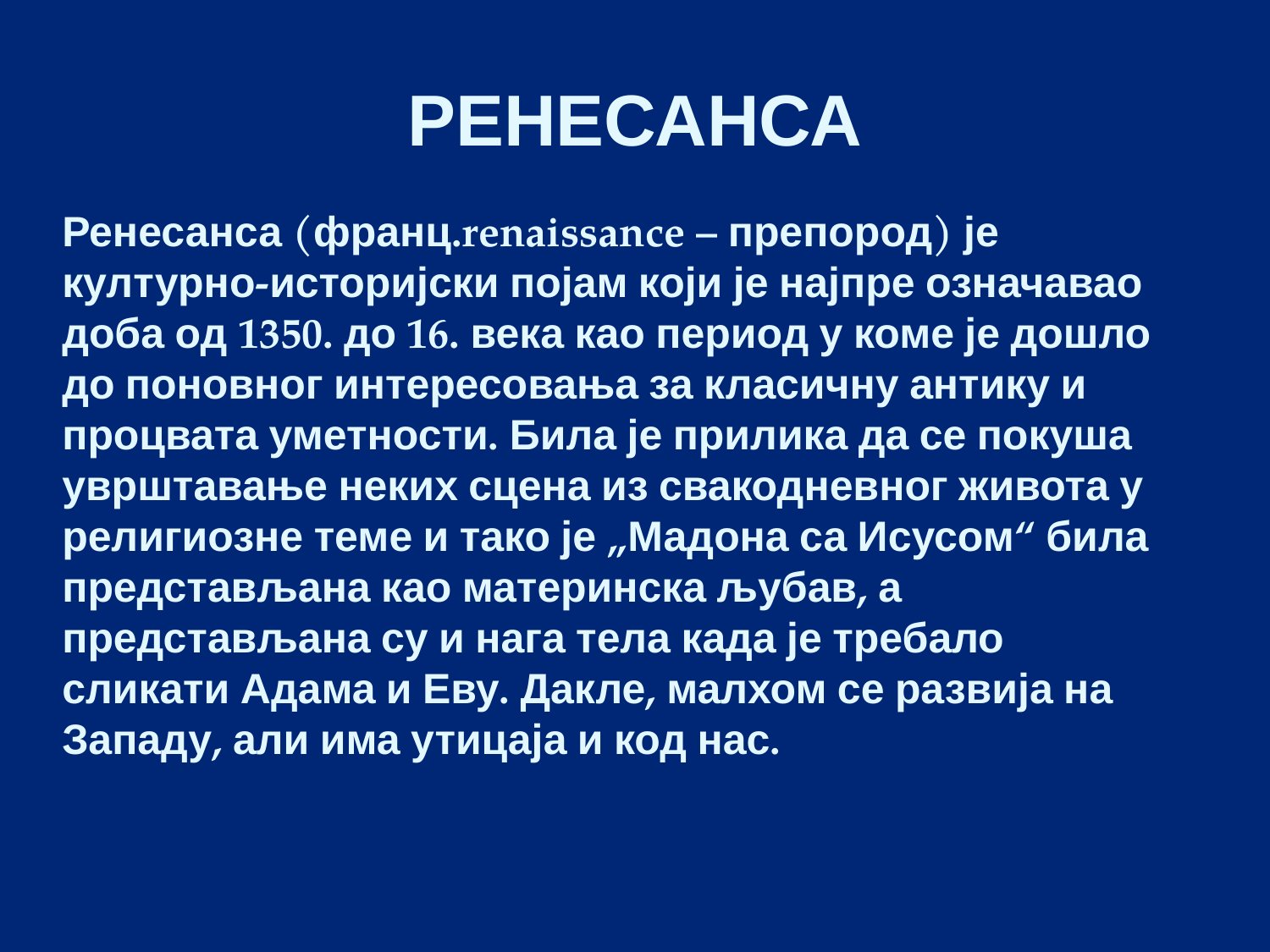

# РЕНЕСАНСА
Ренесанса (франц.renaissance – препород) је културно-историјски појам који је најпре означавао доба од 1350. до 16. века као период у коме је дошло до поновног интересовања за класичну антику и процвата уметности. Била је прилика да се покуша уврштавање неких сцена из свакодневног живота у религиозне теме и тако је „Мадона са Исусом“ била представљана као материнска љубав, а представљана су и нага тела када је требало сликати Адама и Еву. Дакле, малхом се развија на Западу, али има утицаја и код нас.